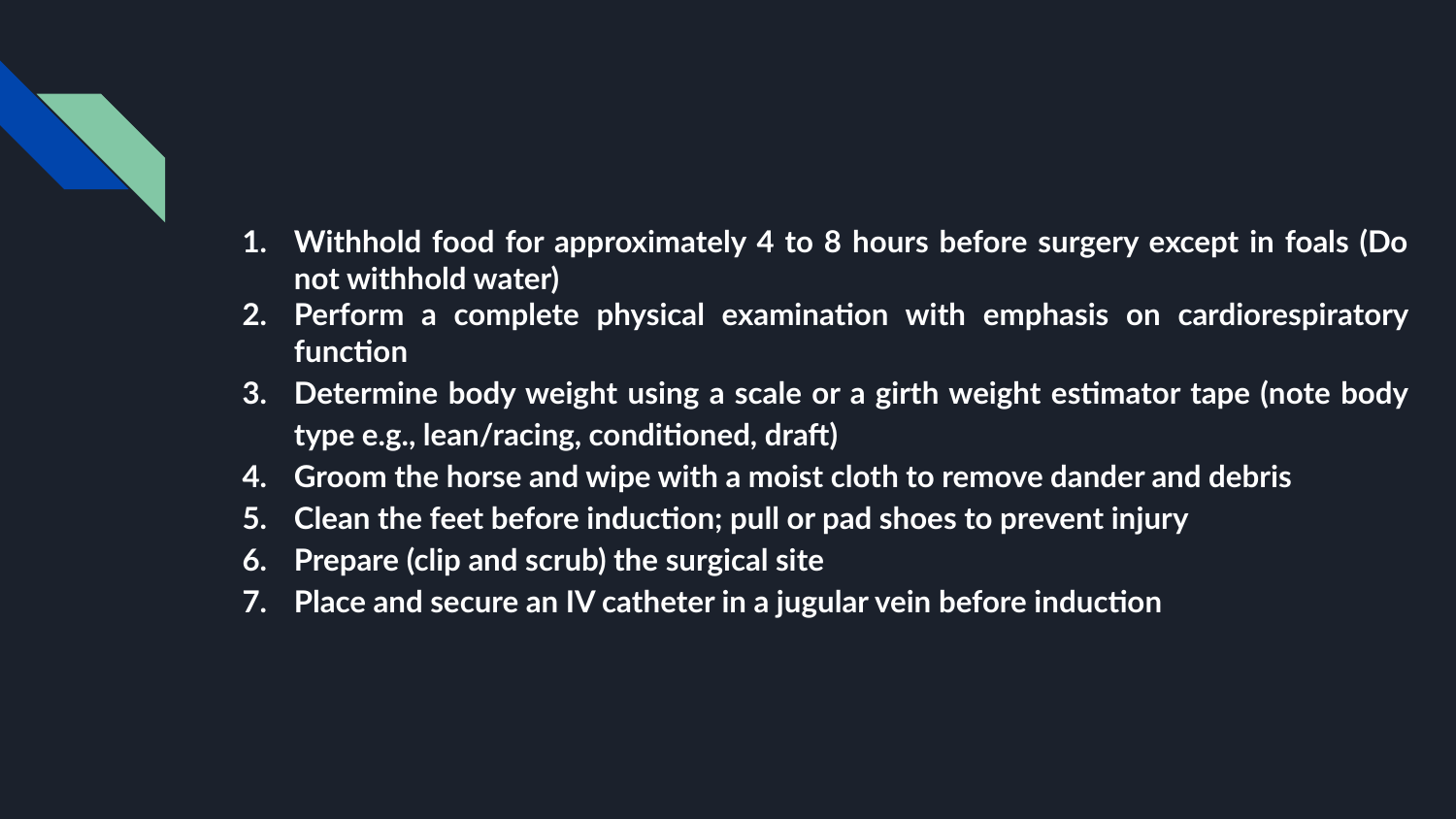

#
Withhold food for approximately 4 to 8 hours before surgery except in foals (Do not withhold water)
Perform a complete physical examination with emphasis on cardiorespiratory function
Determine body weight using a scale or a girth weight estimator tape (note body type e.g., lean/racing, conditioned, draft)
Groom the horse and wipe with a moist cloth to remove dander and debris
Clean the feet before induction; pull or pad shoes to prevent injury
Prepare (clip and scrub) the surgical site
Place and secure an IV catheter in a jugular vein before induction